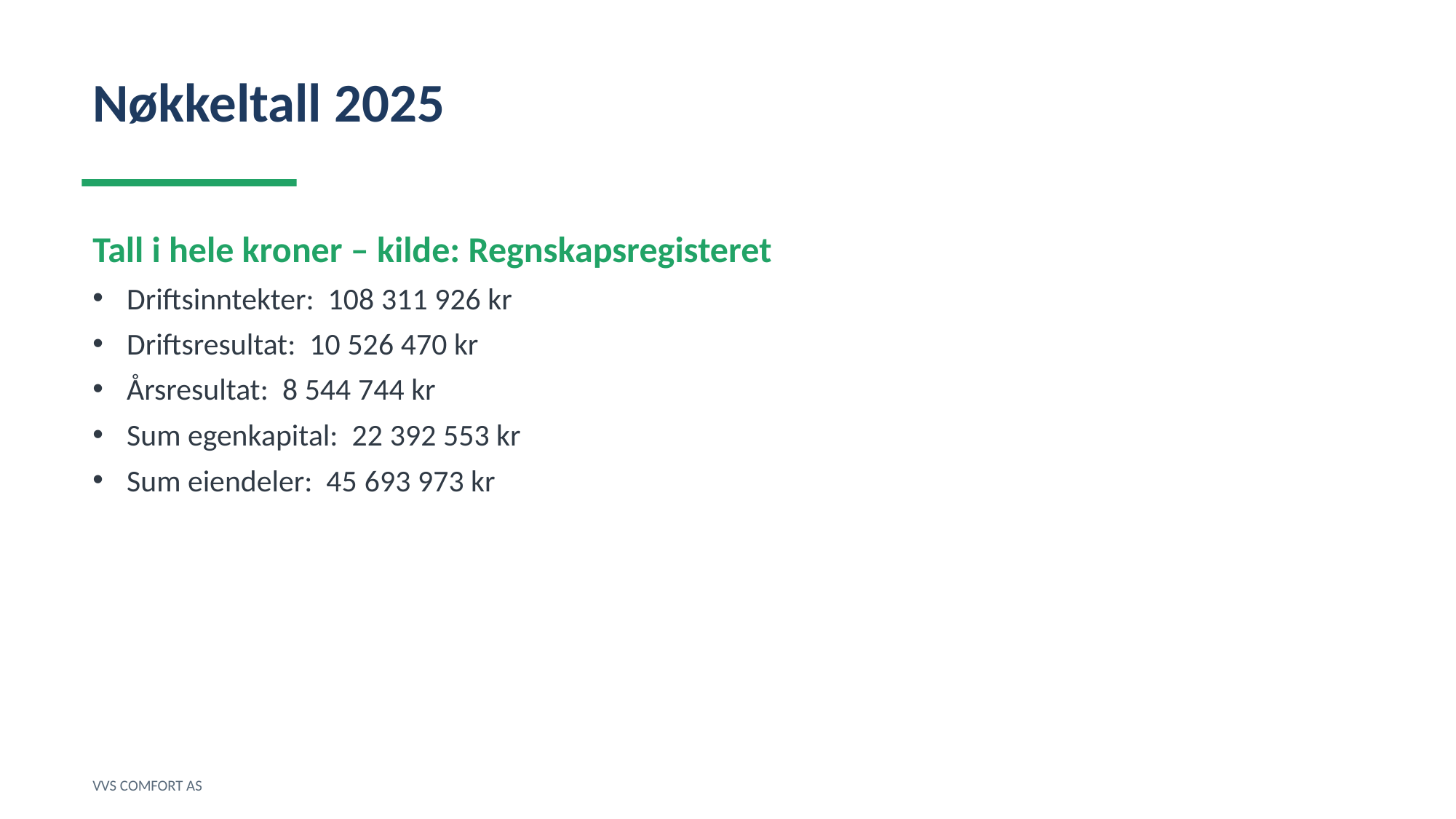

Nøkkeltall 2025

Tall i hele kroner – kilde: Regnskapsregisteret
Driftsinntekter:  108 311 926 kr
Driftsresultat:  10 526 470 kr
Årsresultat:  8 544 744 kr
Sum egenkapital:  22 392 553 kr
Sum eiendeler:  45 693 973 kr
VVS COMFORT AS